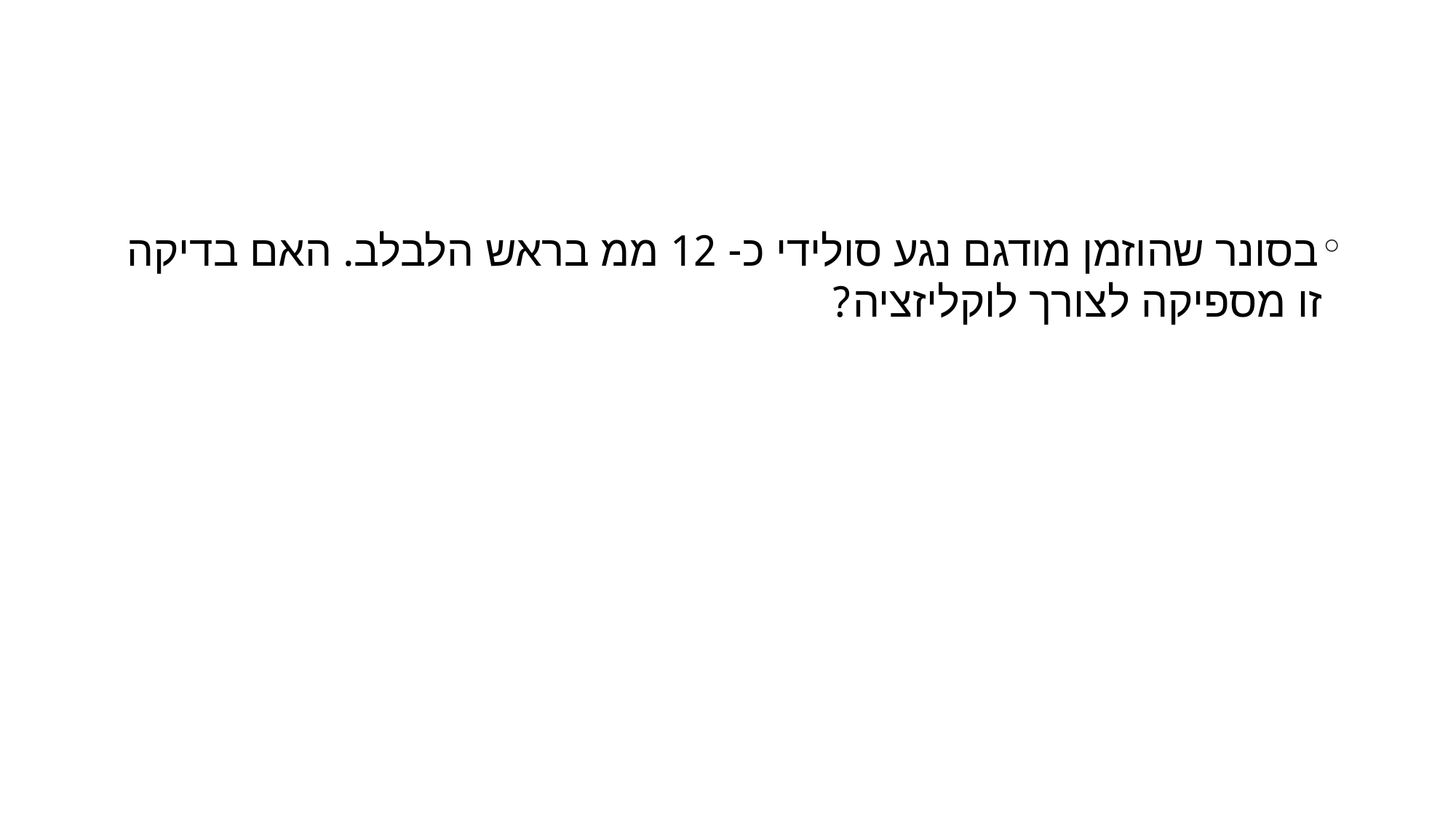

#
בסונר שהוזמן מודגם נגע סולידי כ- 12 ממ בראש הלבלב. האם בדיקה זו מספיקה לצורך לוקליזציה?